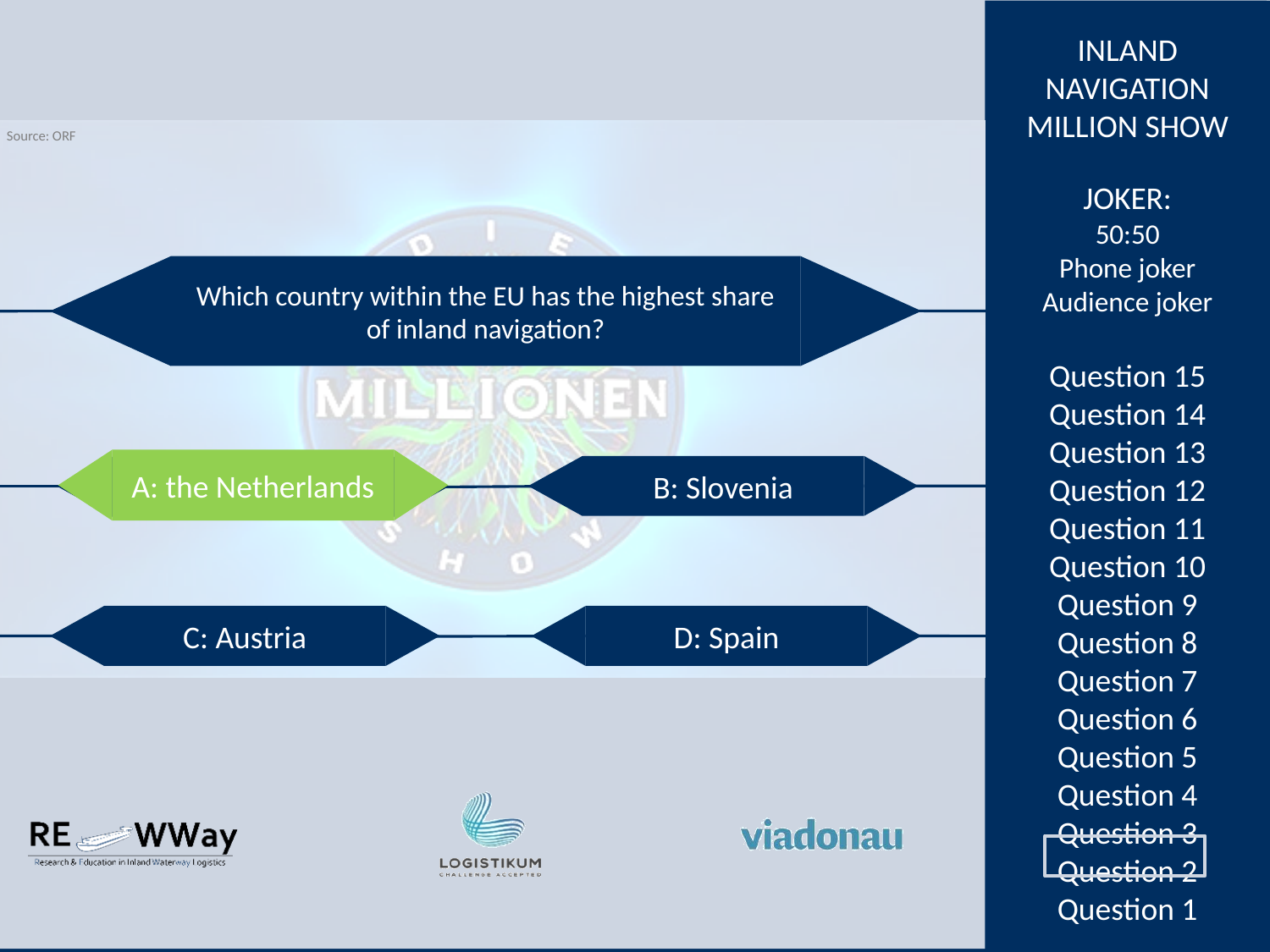

Which country within the EU has the highest share of inland navigation?

A: the Netherlands

B: Slovenia

A: the Netherlands

C: Austria

D: Spain